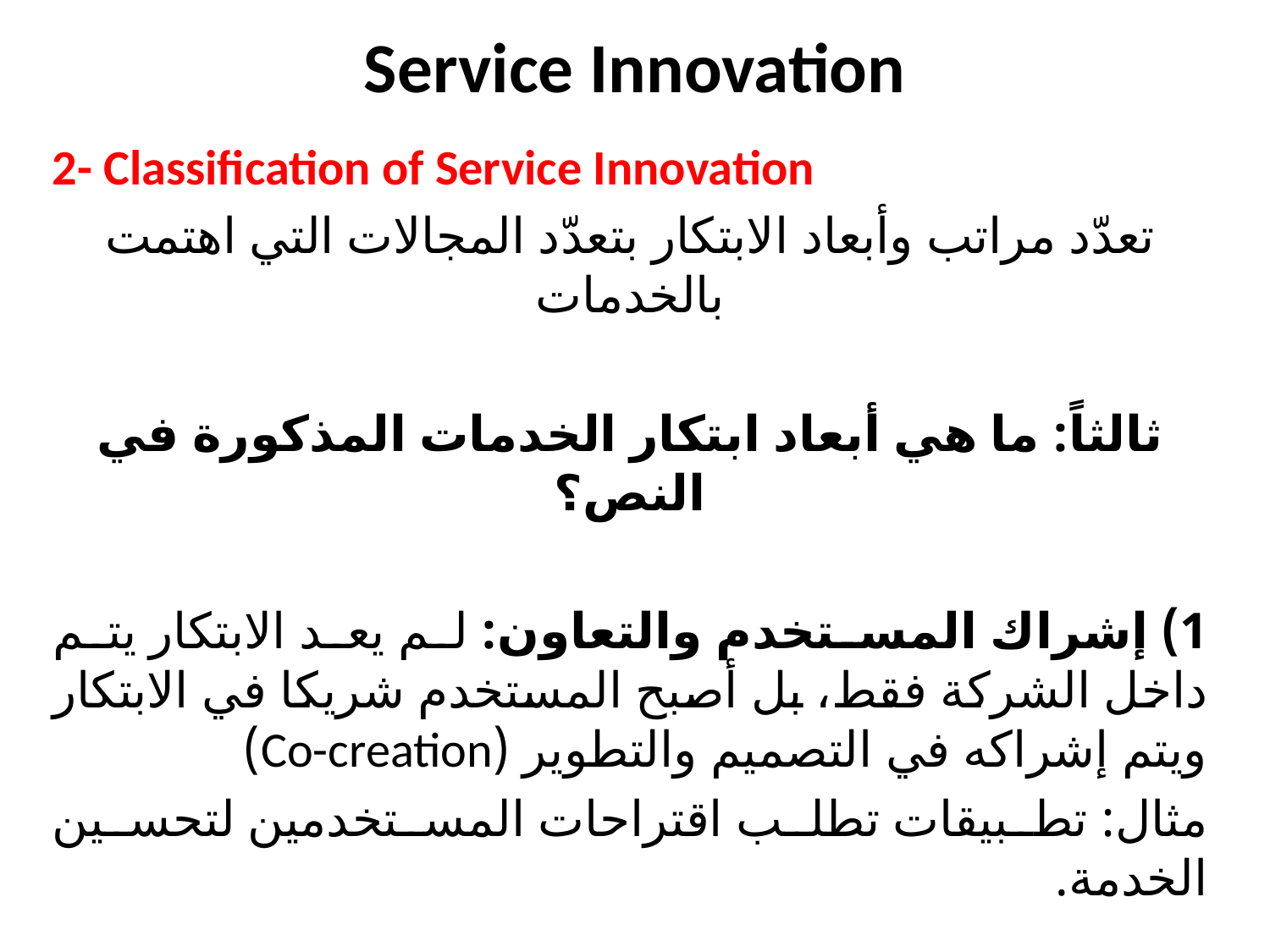

# Service Innovation
2- Classification of Service Innovation
تعدّد مراتب وأبعاد الابتكار بتعدّد المجالات التي اهتمت بالخدمات

ثالثاً: ما هي أبعاد ابتكار الخدمات المذكورة في النص؟

1) إشراك المستخدم والتعاون: لم يعد الابتكار يتم داخل الشركة فقط، بل أصبح المستخدم شريكا في الابتكار ويتم إشراكه في التصميم والتطوير (Co-creation)
	مثال: تطبيقات تطلب اقتراحات المستخدمين لتحسين الخدمة.